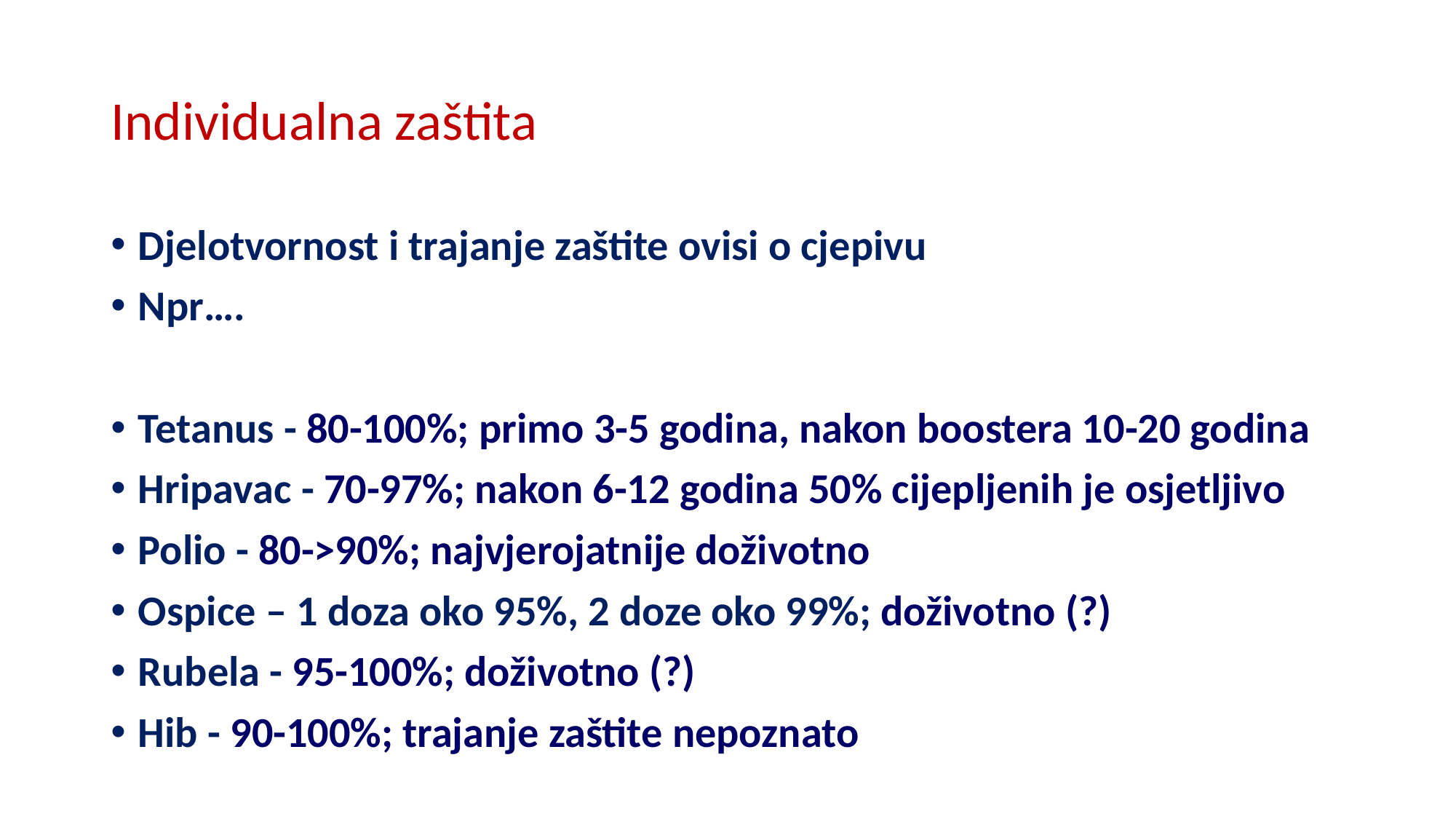

# Individualna zaštita
Djelotvornost i trajanje zaštite ovisi o cjepivu
Npr….

Tetanus - 80-100%; primo 3-5 godina, nakon boostera 10-20 godina
Hripavac - 70-97%; nakon 6-12 godina 50% cijepljenih je osjetljivo
Polio - 80->90%; najvjerojatnije doživotno
Ospice – 1 doza oko 95%, 2 doze oko 99%; doživotno (?)
Rubela - 95-100%; doživotno (?)
Hib - 90-100%; trajanje zaštite nepoznato